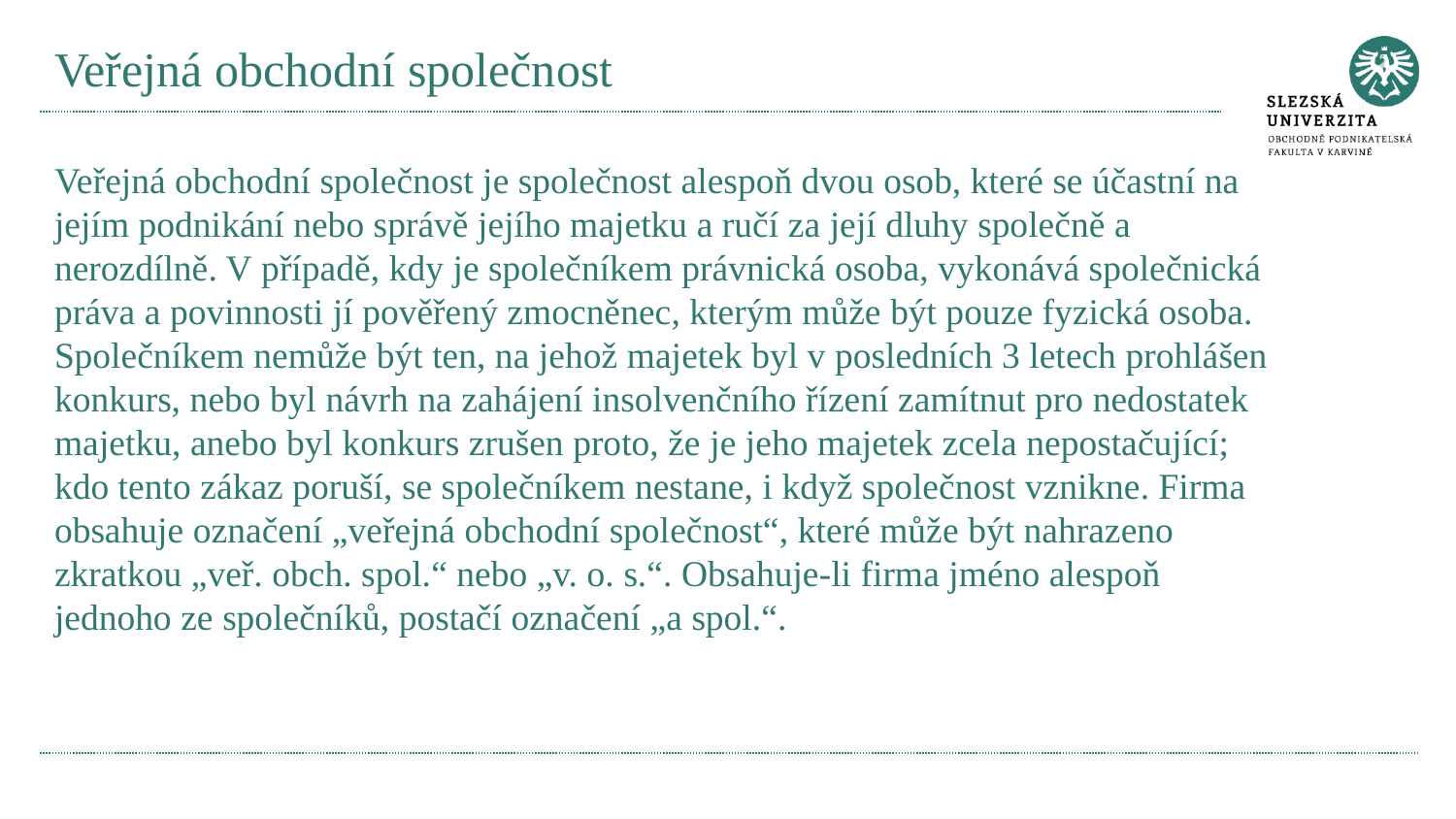

# Veřejná obchodní společnost
Veřejná obchodní společnost je společnost alespoň dvou osob, které se účastní na jejím podnikání nebo správě jejího majetku a ručí za její dluhy společně a nerozdílně. V případě, kdy je společníkem právnická osoba, vykonává společnická práva a povinnosti jí pověřený zmocněnec, kterým může být pouze fyzická osoba. Společníkem nemůže být ten, na jehož majetek byl v posledních 3 letech prohlášen konkurs, nebo byl návrh na zahájení insolvenčního řízení zamítnut pro nedostatek majetku, anebo byl konkurs zrušen proto, že je jeho majetek zcela nepostačující; kdo tento zákaz poruší, se společníkem nestane, i když společnost vznikne. Firma obsahuje označení „veřejná obchodní společnost“, které může být nahrazeno zkratkou „veř. obch. spol.“ nebo „v. o. s.“. Obsahuje-li firma jméno alespoň jednoho ze společníků, postačí označení „a spol.“.